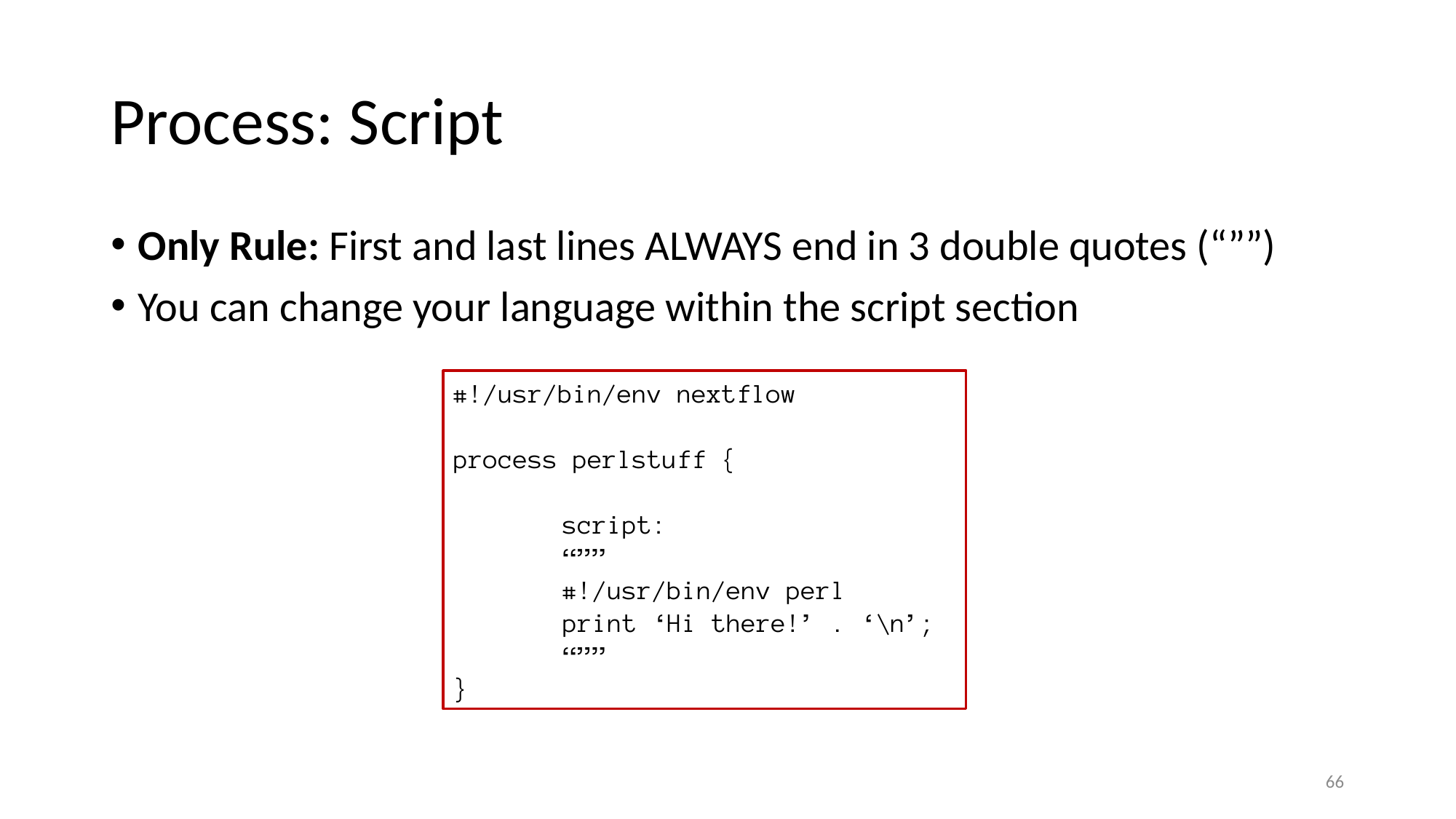

# Process: Script
Only Rule: First and last lines ALWAYS end in 3 double quotes (“””)
You can change your language within the script section
#!/usr/bin/env nextflow

process perlstuff {

	script:
	“””
	#!/usr/bin/env perl
	print ‘Hi there!’ . ‘\n’;
	“””
}
66